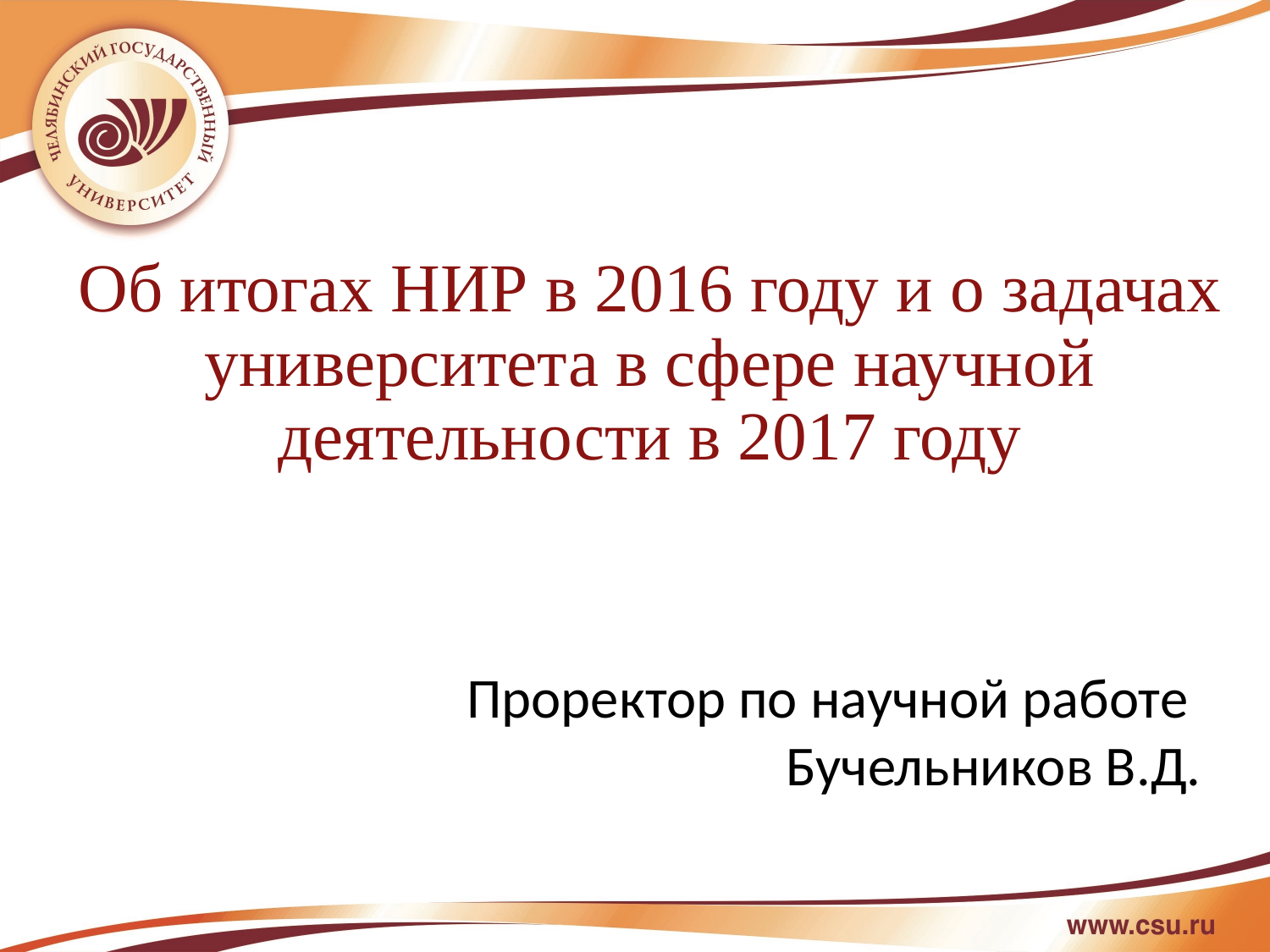

Об итогах НИР в 2016 году и о задачах университета в сфере научной деятельности в 2017 году
Проректор по научной работе
Бучельников В.Д.